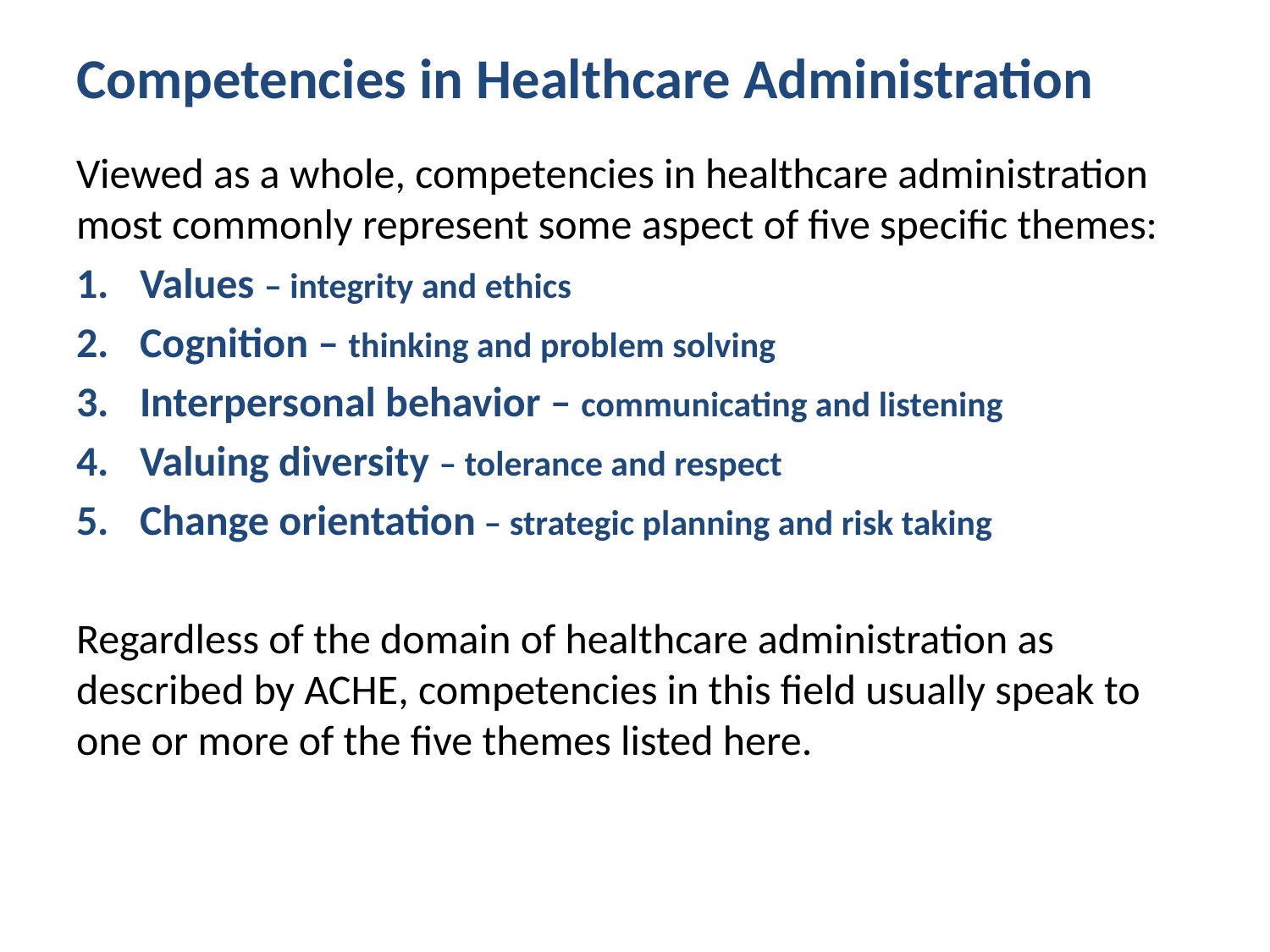

# Competencies in Healthcare Administration
Viewed as a whole, competencies in healthcare administration most commonly represent some aspect of five specific themes:
Values – integrity and ethics
Cognition – thinking and problem solving
Interpersonal behavior – communicating and listening
Valuing diversity – tolerance and respect
Change orientation – strategic planning and risk taking

Regardless of the domain of healthcare administration as described by ACHE, competencies in this field usually speak to one or more of the five themes listed here.